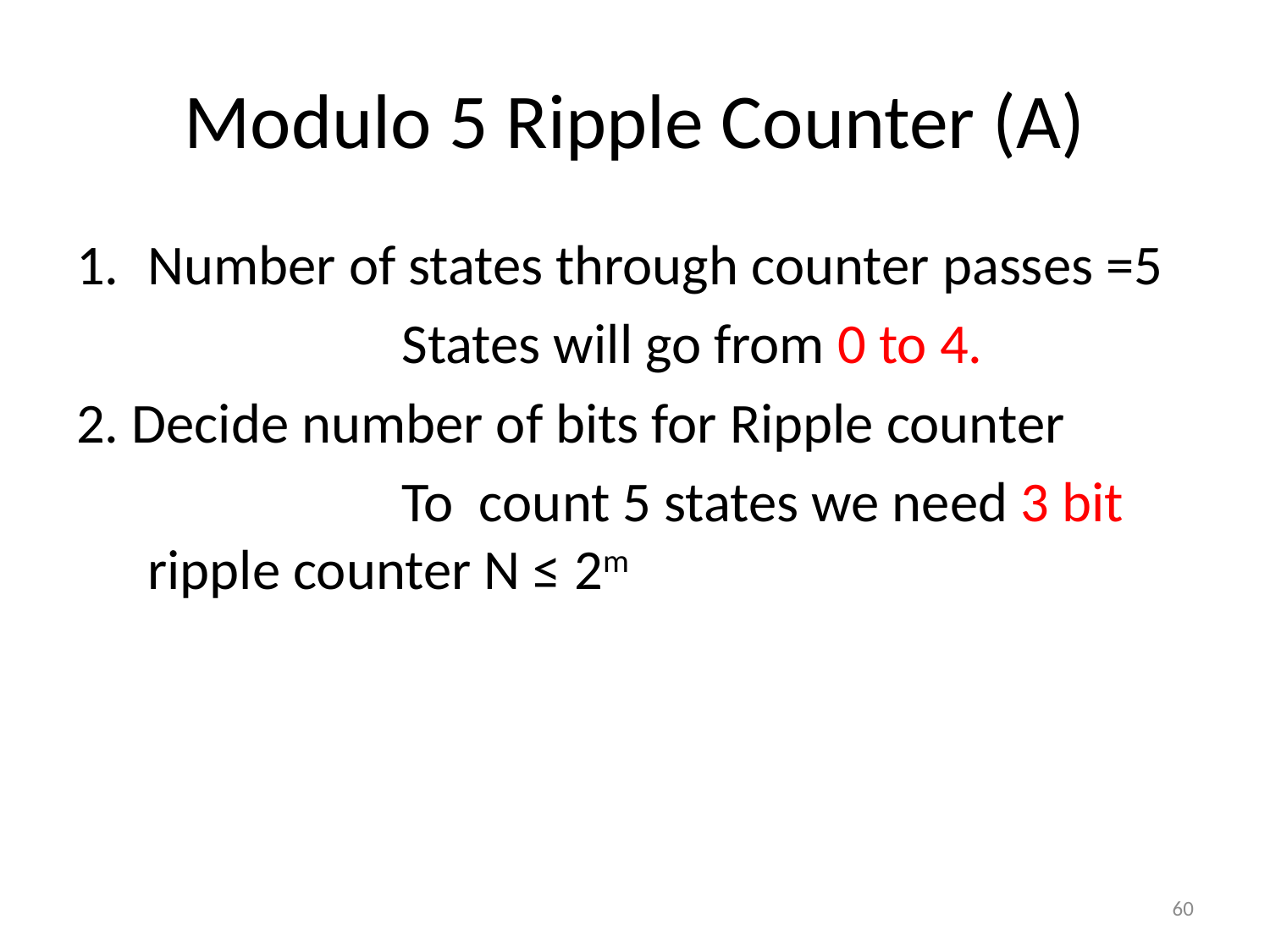

# Modulo 5 Ripple Counter (A)
Number of states through counter passes =5
			States will go from 0 to 4.
2. Decide number of bits for Ripple counter
			To  count 5 states we need 3 bit ripple counter N ≤ 2m
60